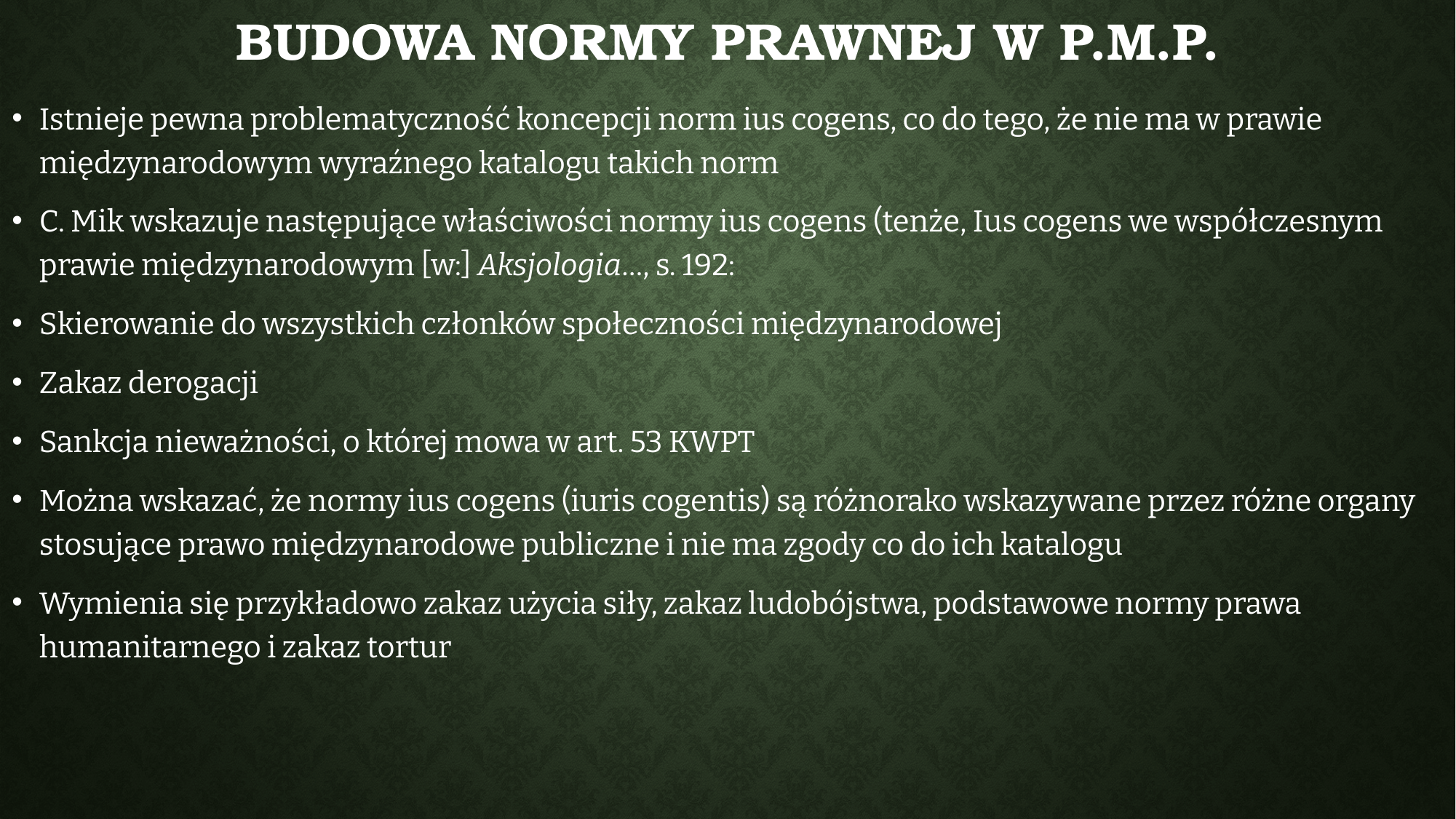

# Budowa normy prawnej w p.m.p.
Istnieje pewna problematyczność koncepcji norm ius cogens, co do tego, że nie ma w prawie międzynarodowym wyraźnego katalogu takich norm
C. Mik wskazuje następujące właściwości normy ius cogens (tenże, Ius cogens we współczesnym prawie międzynarodowym [w:] Aksjologia…, s. 192:
Skierowanie do wszystkich członków społeczności międzynarodowej
Zakaz derogacji
Sankcja nieważności, o której mowa w art. 53 KWPT
Można wskazać, że normy ius cogens (iuris cogentis) są różnorako wskazywane przez różne organy stosujące prawo międzynarodowe publiczne i nie ma zgody co do ich katalogu
Wymienia się przykładowo zakaz użycia siły, zakaz ludobójstwa, podstawowe normy prawa humanitarnego i zakaz tortur